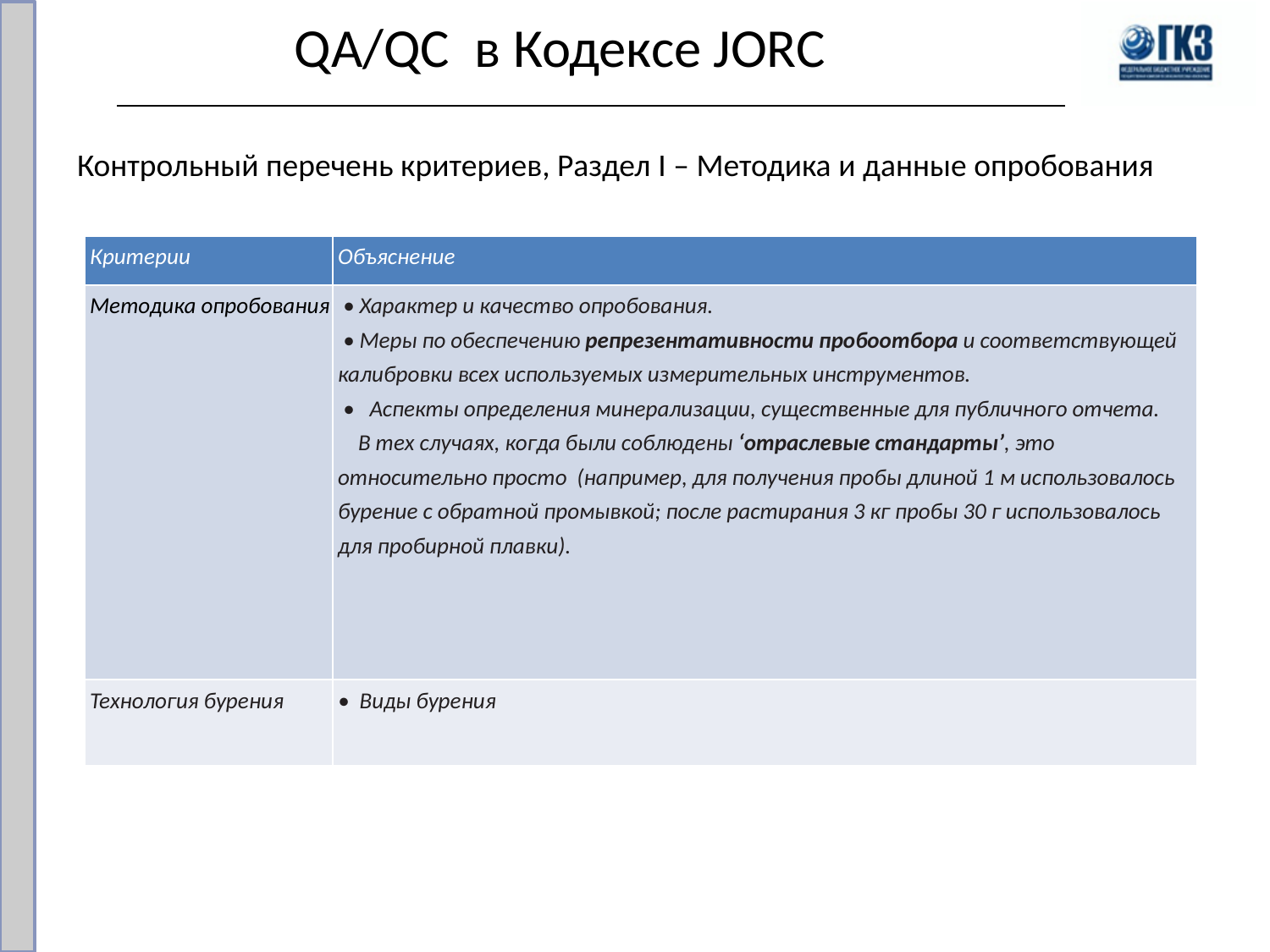

QA/QC  в Кодексе JORC
Контрольный перечень критериев, Раздел I – Методика и данные опробования

| Критерии | Объяснение |
| --- | --- |
| Методика опробования | • Характер и качество опробования. • Меры по обеспечению репрезентативности пробоотбора и соответствующей калибровки всех используемых измерительных инструментов. • Аспекты определения минерализации, существенные для публичного отчета. В тех случаях, когда были соблюдены ‘отраслевые стандарты’, это относительно просто (например, для получения пробы длиной 1 м использовалось бурение с обратной промывкой; после растирания 3 кг пробы 30 г использовалось для пробирной плавки). |
| Технология бурения | • Виды бурения |